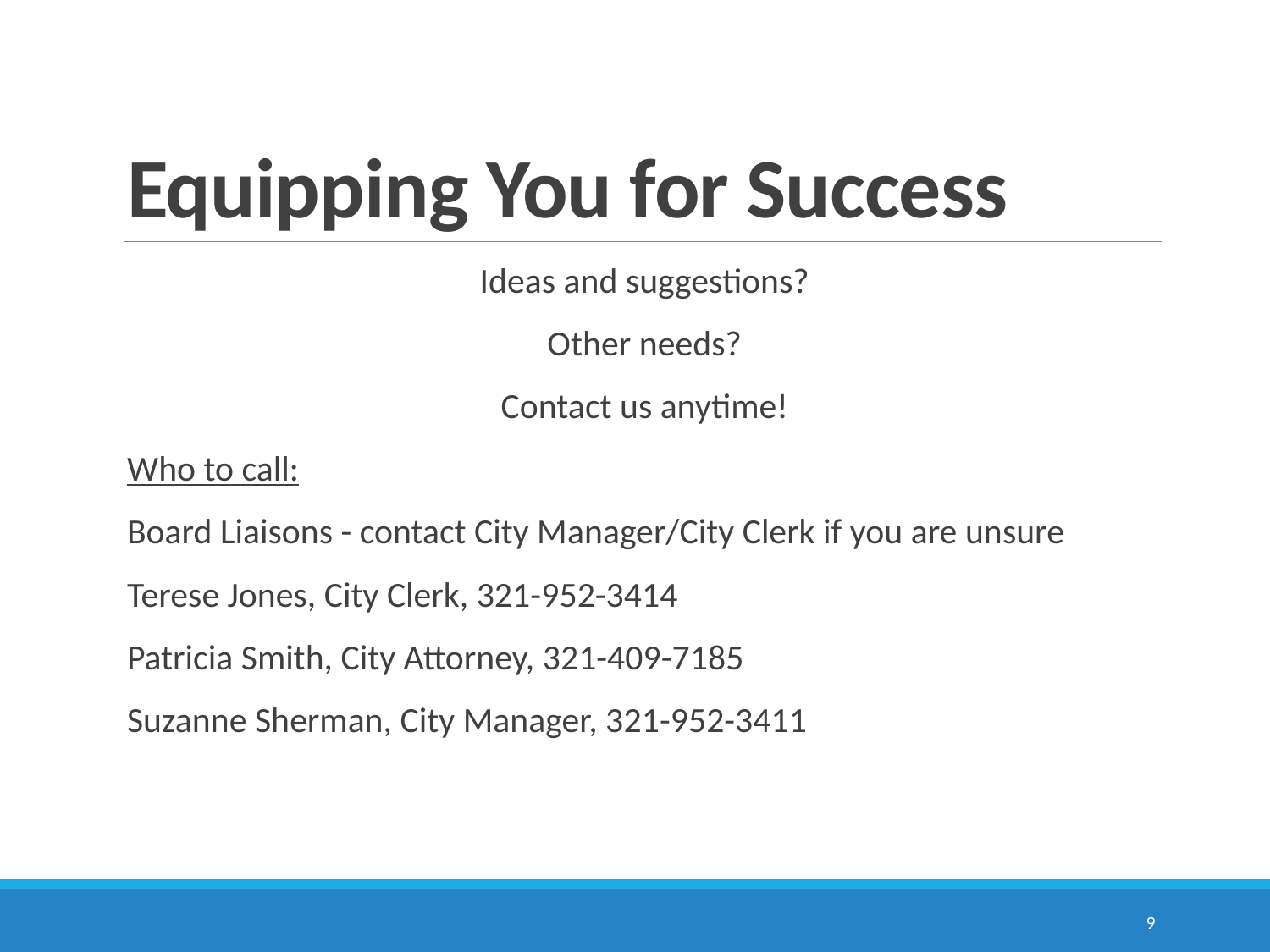

# Equipping You for Success
Ideas and suggestions?
Other needs?
Contact us anytime!
Who to call:
Board Liaisons - contact City Manager/City Clerk if you are unsure
Terese Jones, City Clerk, 321-952-3414
Patricia Smith, City Attorney, 321-409-7185
Suzanne Sherman, City Manager, 321-952-3411
9